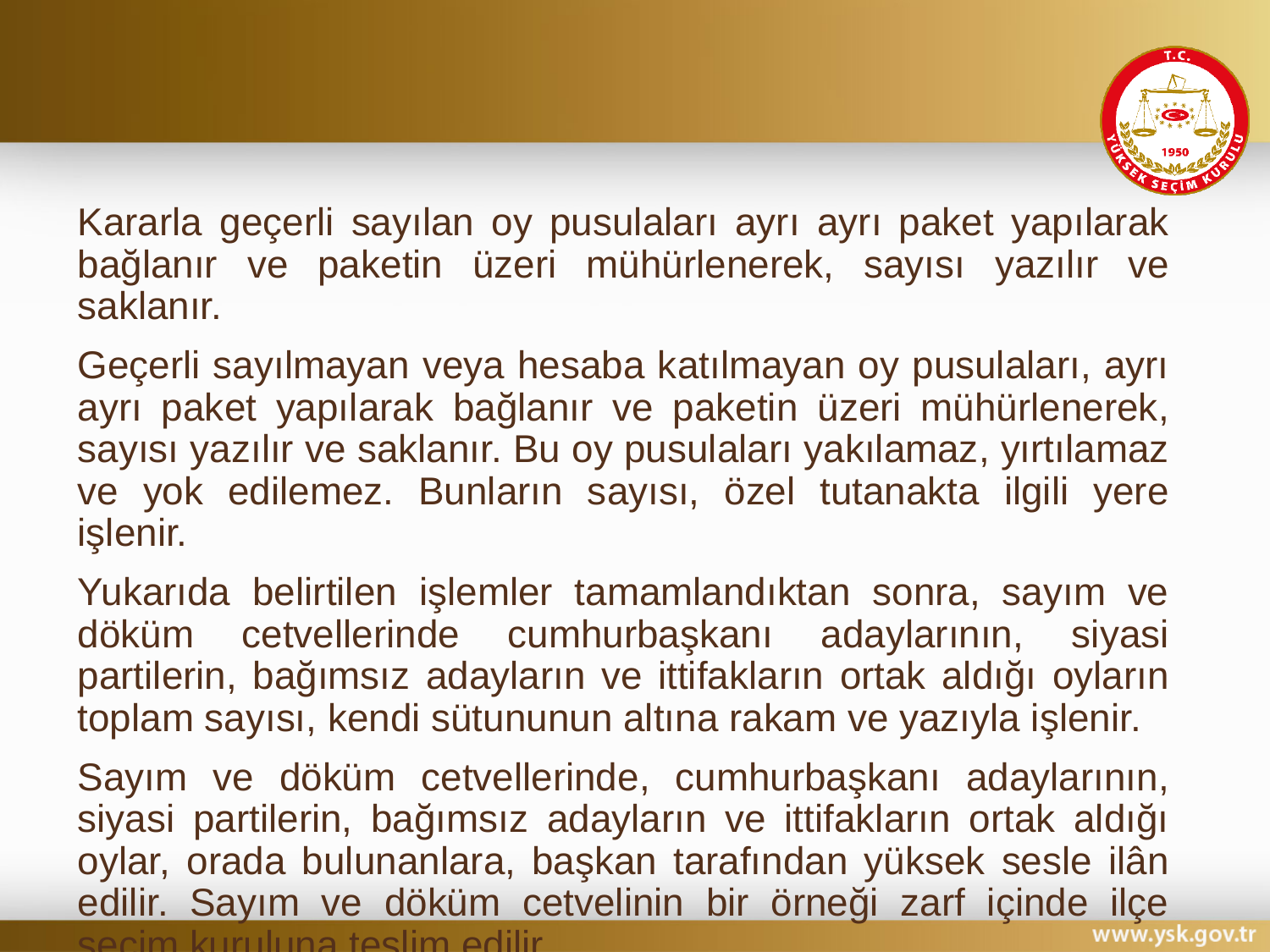

#
Kararla geçerli sayılan oy pusulaları ayrı ayrı paket yapılarak bağlanır ve paketin üzeri mühürlenerek, sayısı yazılır ve saklanır.
Geçerli sayılmayan veya hesaba katılmayan oy pusulaları, ayrı ayrı paket yapılarak bağlanır ve paketin üzeri mühürlenerek, sayısı yazılır ve saklanır. Bu oy pusulaları yakılamaz, yırtılamaz ve yok edilemez. Bunların sayısı, özel tutanakta ilgili yere işlenir.
Yukarıda belirtilen işlemler tamamlandıktan sonra, sayım ve döküm cetvellerinde cumhurbaşkanı adaylarının, siyasi partilerin, bağımsız adayların ve ittifakların ortak aldığı oyların toplam sayısı, kendi sütununun altına rakam ve yazıyla işlenir.
Sayım ve döküm cetvellerinde, cumhurbaşkanı adaylarının, siyasi partilerin, bağımsız adayların ve ittifakların ortak aldığı oylar, orada bulunanlara, başkan tarafından yüksek sesle ilân edilir. Sayım ve döküm cetvelinin bir örneği zarf içinde ilçe seçim kuruluna teslim edilir.